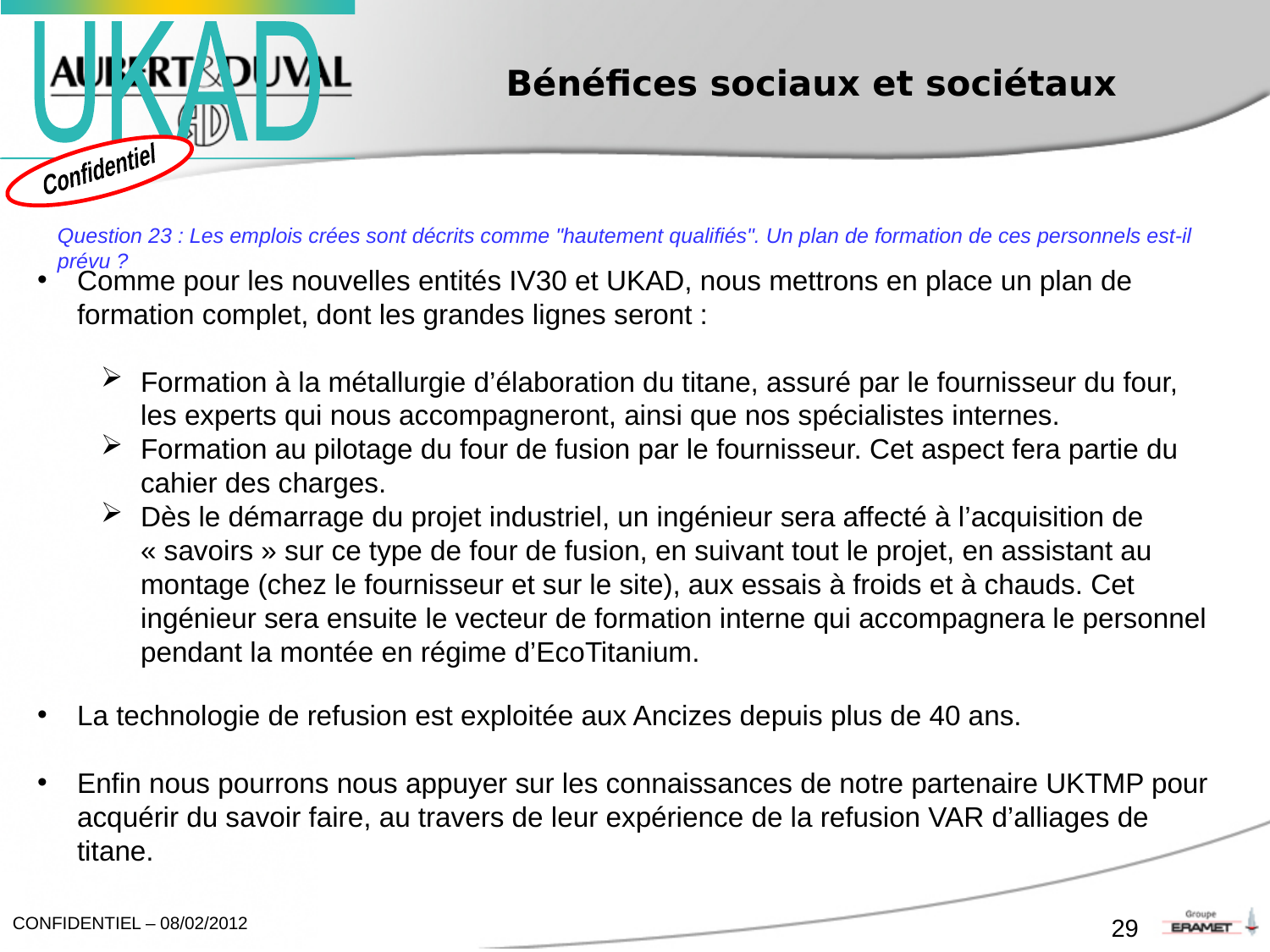

# Bénéfices sociaux et sociétaux
Question 23 : Les emplois crées sont décrits comme "hautement qualifiés". Un plan de formation de ces personnels est-il prévu ?
Comme pour les nouvelles entités IV30 et UKAD, nous mettrons en place un plan de formation complet, dont les grandes lignes seront :

Formation à la métallurgie d’élaboration du titane, assuré par le fournisseur du four, les experts qui nous accompagneront, ainsi que nos spécialistes internes.
Formation au pilotage du four de fusion par le fournisseur. Cet aspect fera partie du cahier des charges.
Dès le démarrage du projet industriel, un ingénieur sera affecté à l’acquisition de « savoirs » sur ce type de four de fusion, en suivant tout le projet, en assistant au montage (chez le fournisseur et sur le site), aux essais à froids et à chauds. Cet ingénieur sera ensuite le vecteur de formation interne qui accompagnera le personnel pendant la montée en régime d’EcoTitanium.

La technologie de refusion est exploitée aux Ancizes depuis plus de 40 ans.

Enfin nous pourrons nous appuyer sur les connaissances de notre partenaire UKTMP pour acquérir du savoir faire, au travers de leur expérience de la refusion VAR d’alliages de titane.
29